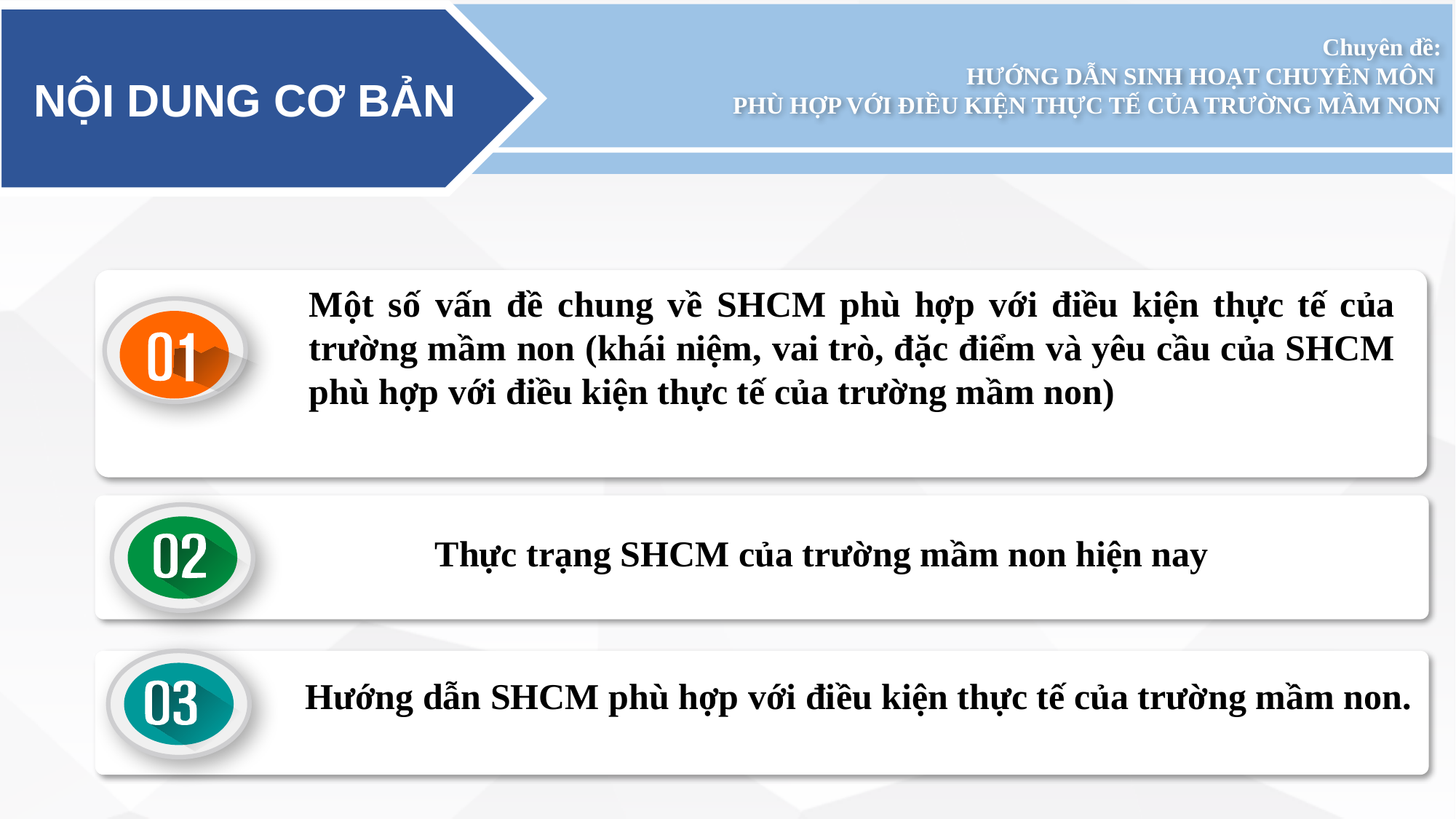

NỘI DUNG CƠ BẢN
Chuyên đề:
HƯỚNG DẪN SINH HOẠT CHUYÊN MÔN
PHÙ HỢP VỚI ĐIỀU KIỆN THỰC TẾ CỦA TRƯỜNG MẦM NON

Một số vấn đề chung về SHCM phù hợp với điều kiện thực tế của trường mầm non (khái niệm, vai trò, đặc điểm và yêu cầu của SHCM phù hợp với điều kiện thực tế của trường mầm non)

Thực trạng SHCM của trường mầm non hiện nay

Hướng dẫn SHCM phù hợp với điều kiện thực tế của trường mầm non.